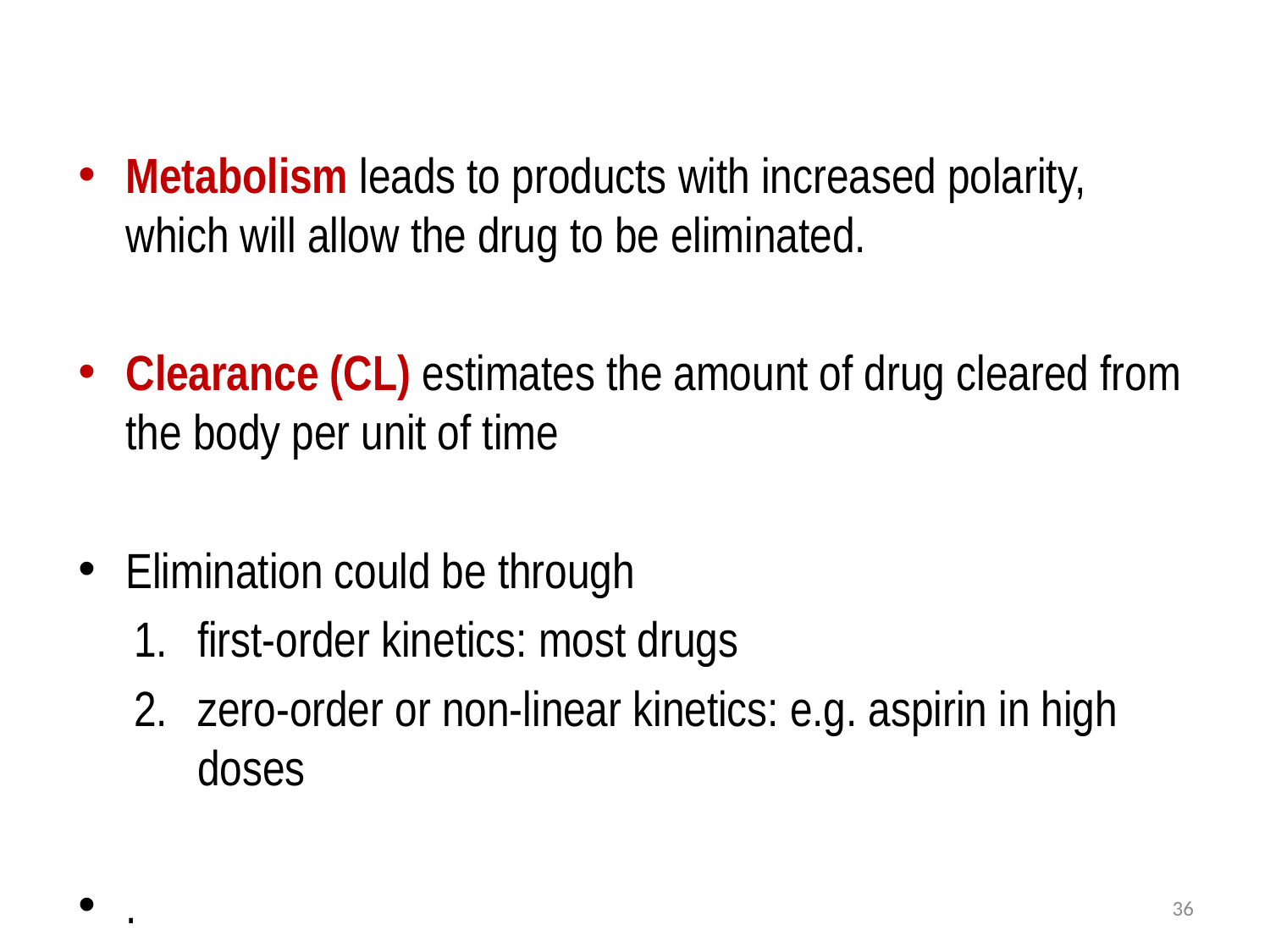

Metabolism leads to products with increased polarity, which will allow the drug to be eliminated.

Clearance (CL) estimates the amount of drug cleared from the body per unit of time

Elimination could be through
first-order kinetics: most drugs
zero-order or non-linear kinetics: e.g. aspirin in high doses

.
36